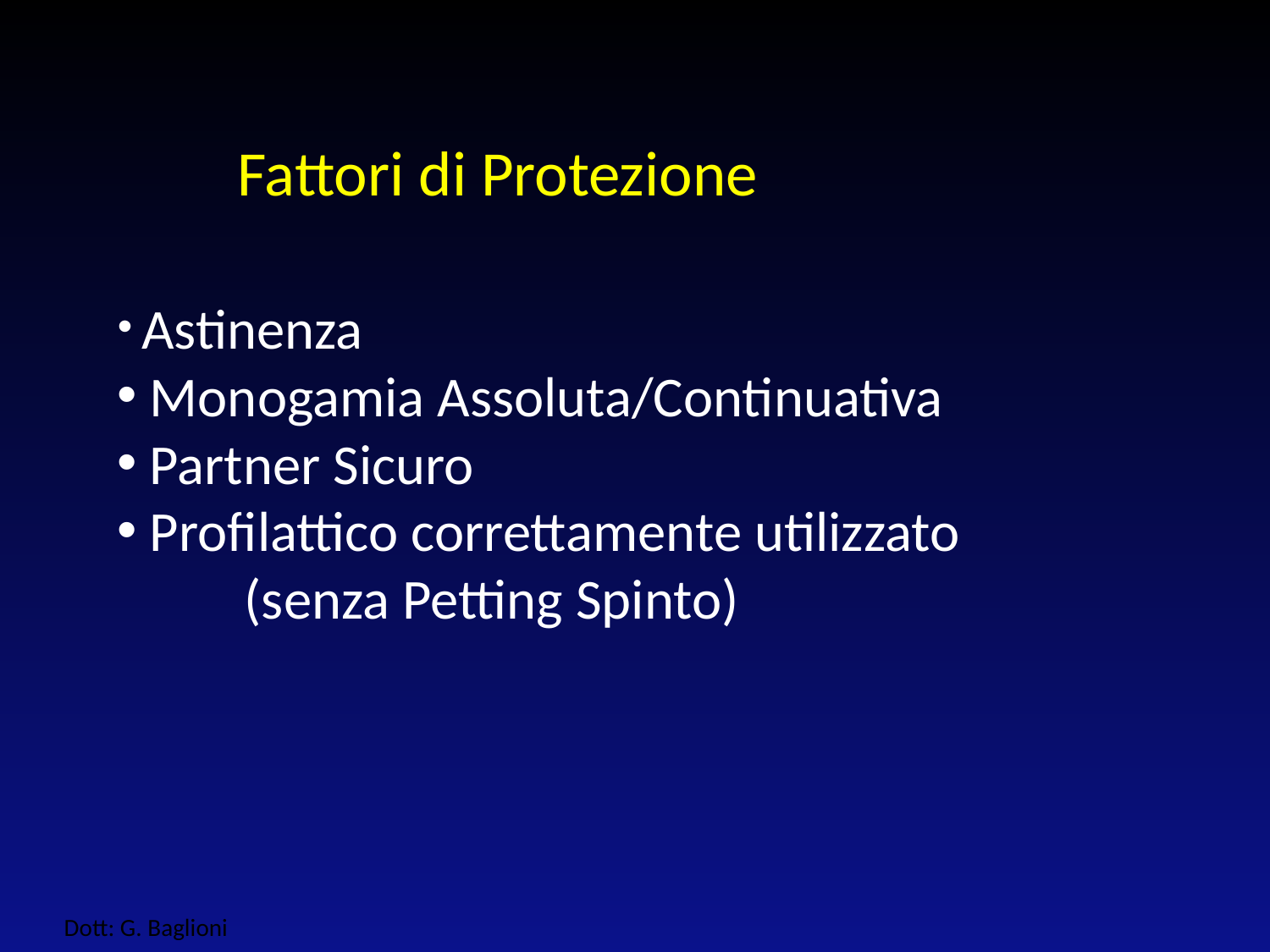

Fattori di Protezione
 Astinenza
 Monogamia Assoluta/Continuativa
 Partner Sicuro
 Profilattico correttamente utilizzato 	(senza Petting Spinto)

Dott: G. Baglioni